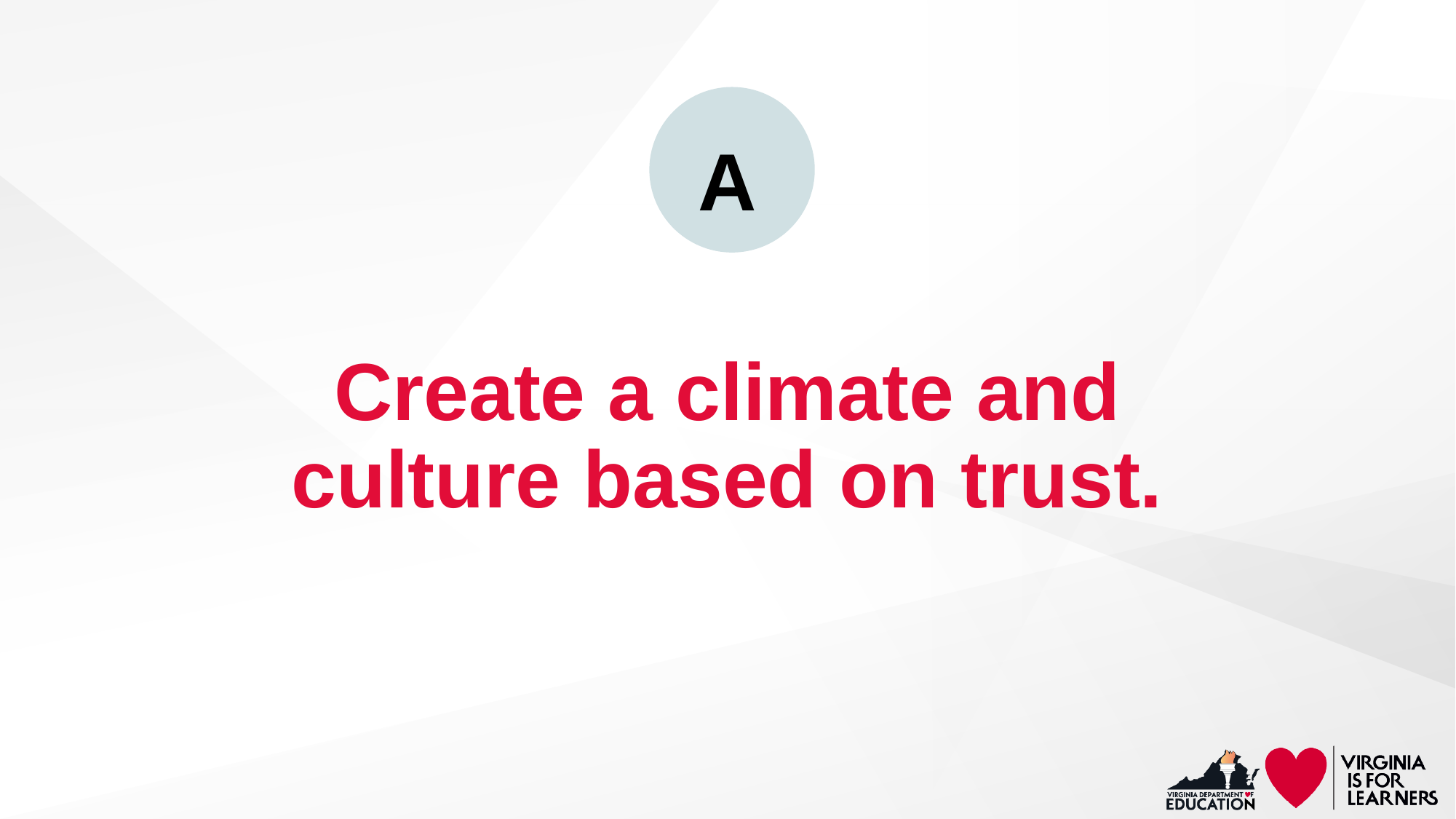

# A Create a climate and culture based on trust.